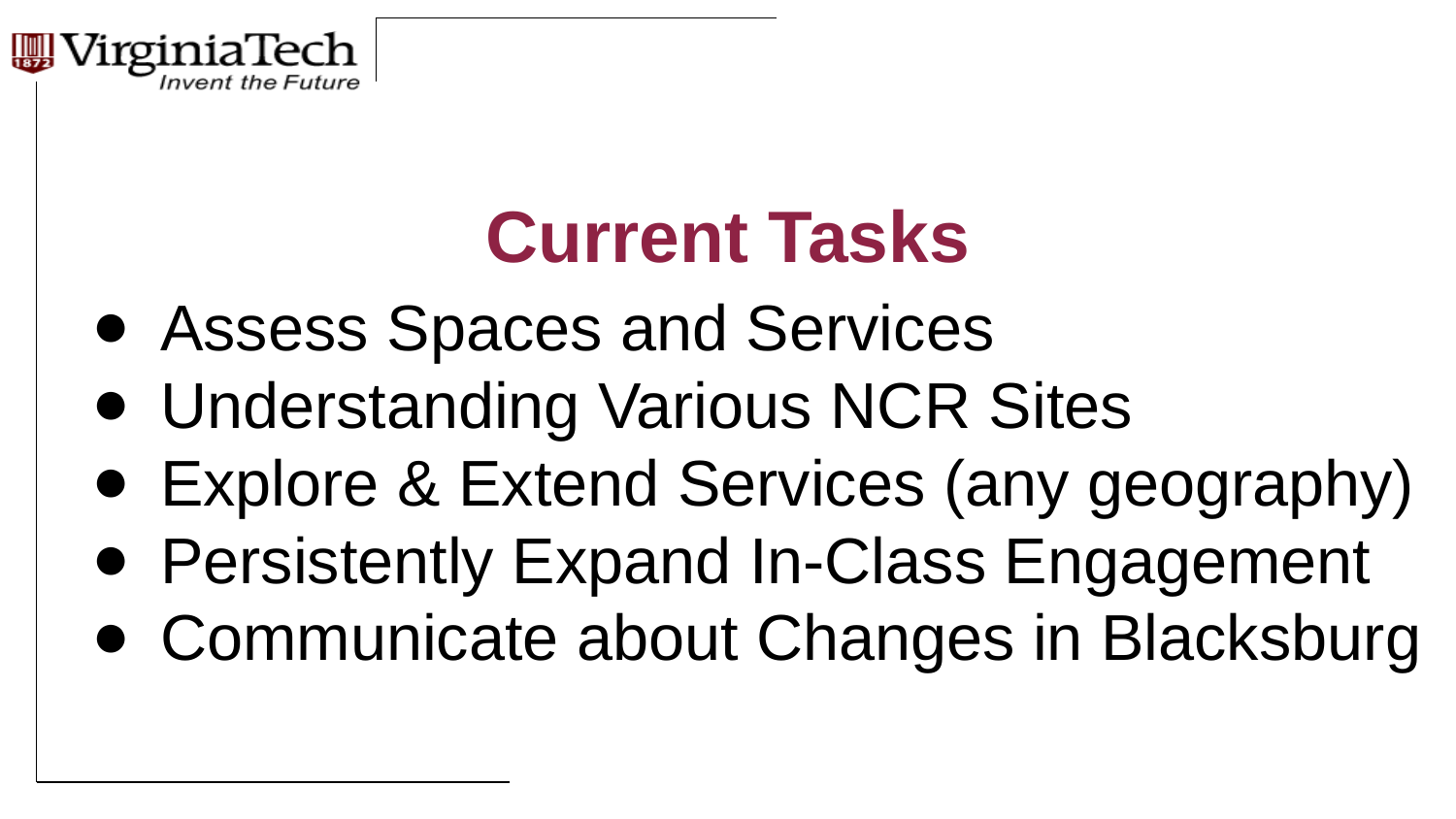

# Current Tasks
Assess Spaces and Services
Understanding Various NCR Sites
Explore & Extend Services (any geography)
Persistently Expand In-Class Engagement
Communicate about Changes in Blacksburg